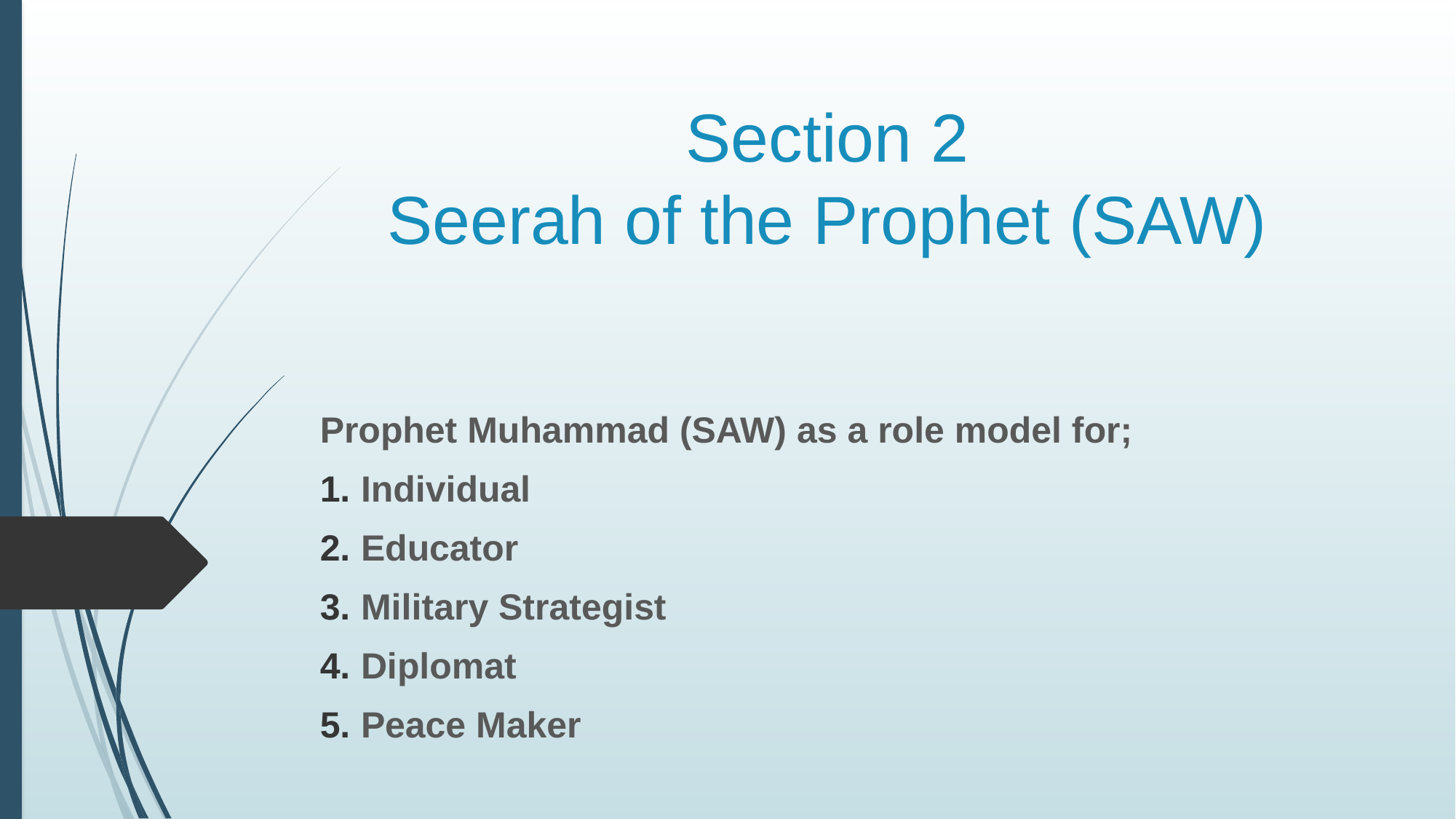

# Section 2 Seerah of the Prophet (SAW)
Prophet Muhammad (SAW) as a role model for;
Individual
Educator
Military Strategist
Diplomat
Peace Maker